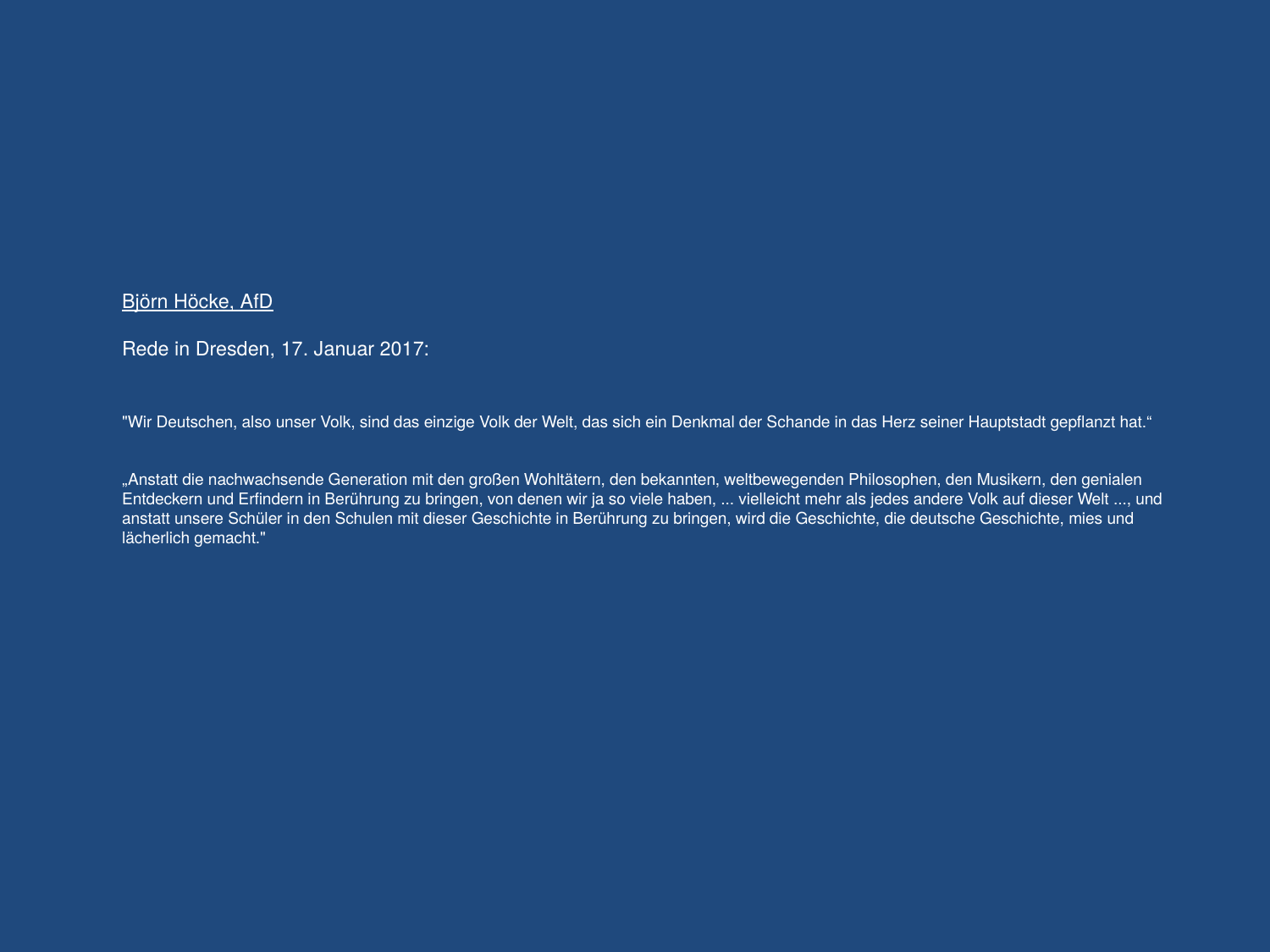

# Björn Höcke, AfD Rede in Dresden, 17. Januar 2017: "Wir Deutschen, also unser Volk, sind das einzige Volk der Welt, das sich ein Denkmal der Schande in das Herz seiner Hauptstadt gepflanzt hat.“ „Anstatt die nachwachsende Generation mit den großen Wohltätern, den bekannten, weltbewegenden Philosophen, den Musikern, den genialen Entdeckern und Erfindern in Berührung zu bringen, von denen wir ja so viele haben, ... vielleicht mehr als jedes andere Volk auf dieser Welt ..., und anstatt unsere Schüler in den Schulen mit dieser Geschichte in Berührung zu bringen, wird die Geschichte, die deutsche Geschichte, mies und lächerlich gemacht."